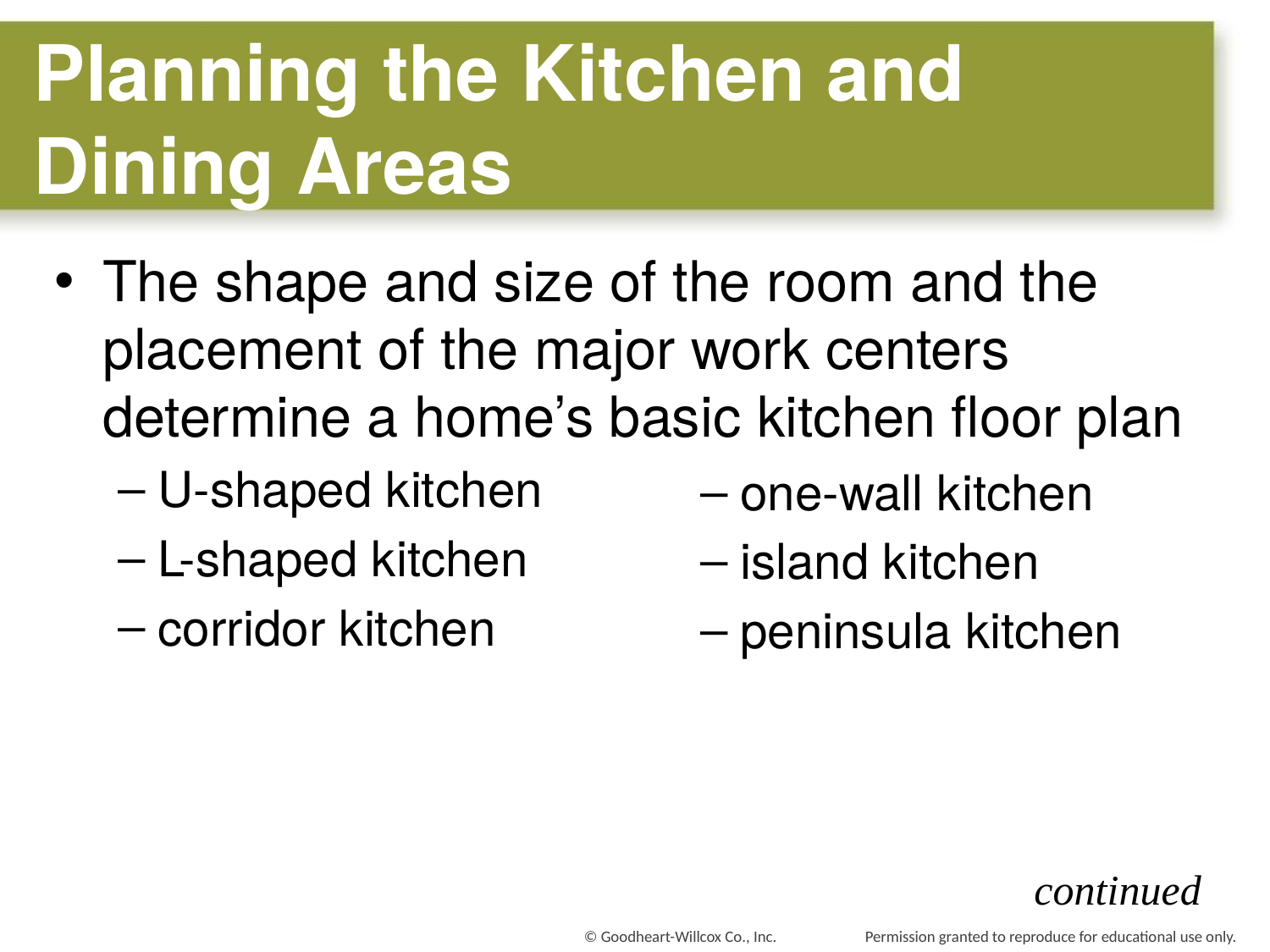

# Planning the Kitchen and Dining Areas
The shape and size of the room and the placement of the major work centers determine a home’s basic kitchen floor plan
U-shaped kitchen
L-shaped kitchen
corridor kitchen
one-wall kitchen
island kitchen
peninsula kitchen
continued